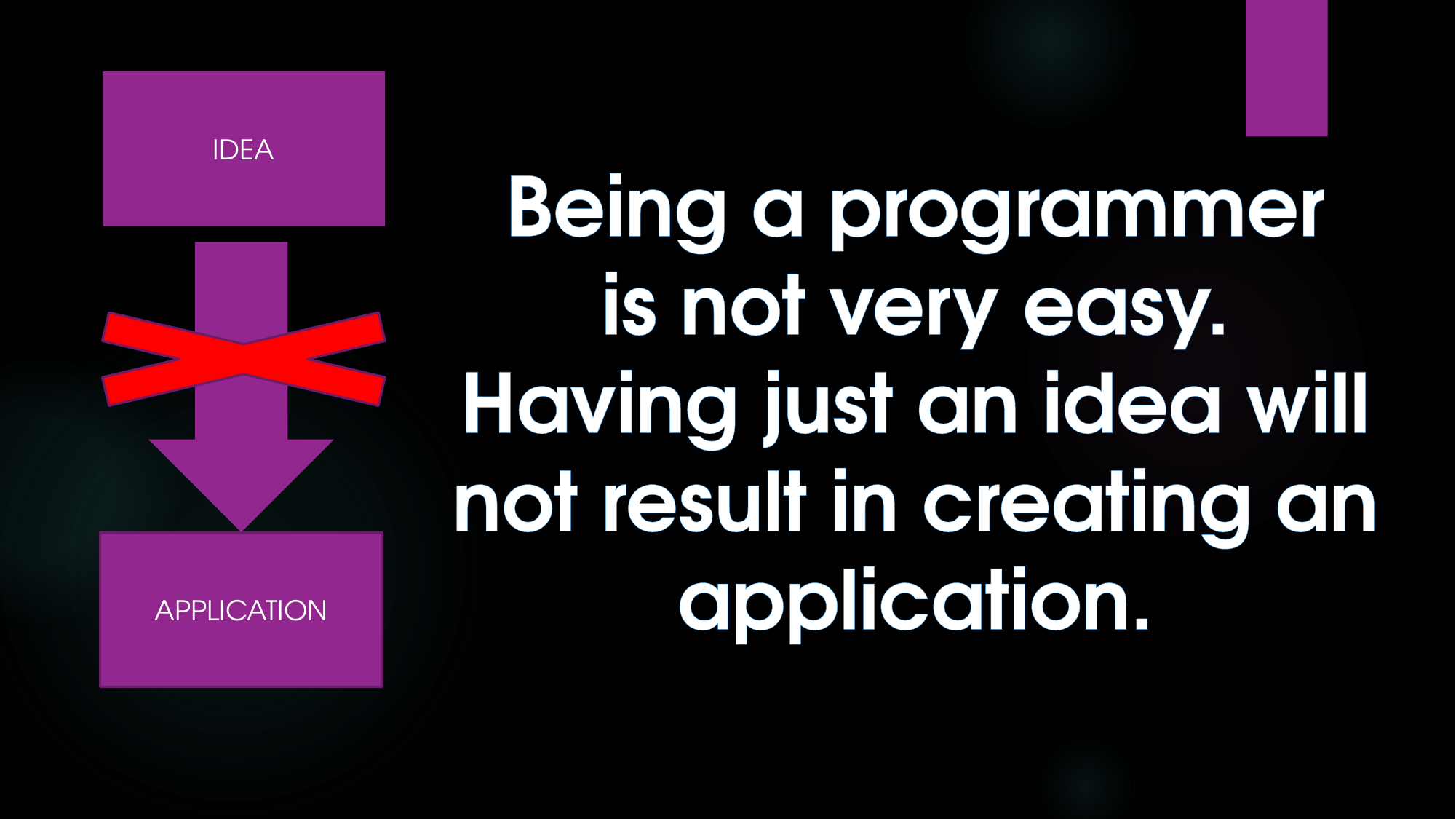

IDEA
Being a programmer
is not very easy.
Having just an idea will not result in creating an application.

APPLICATION